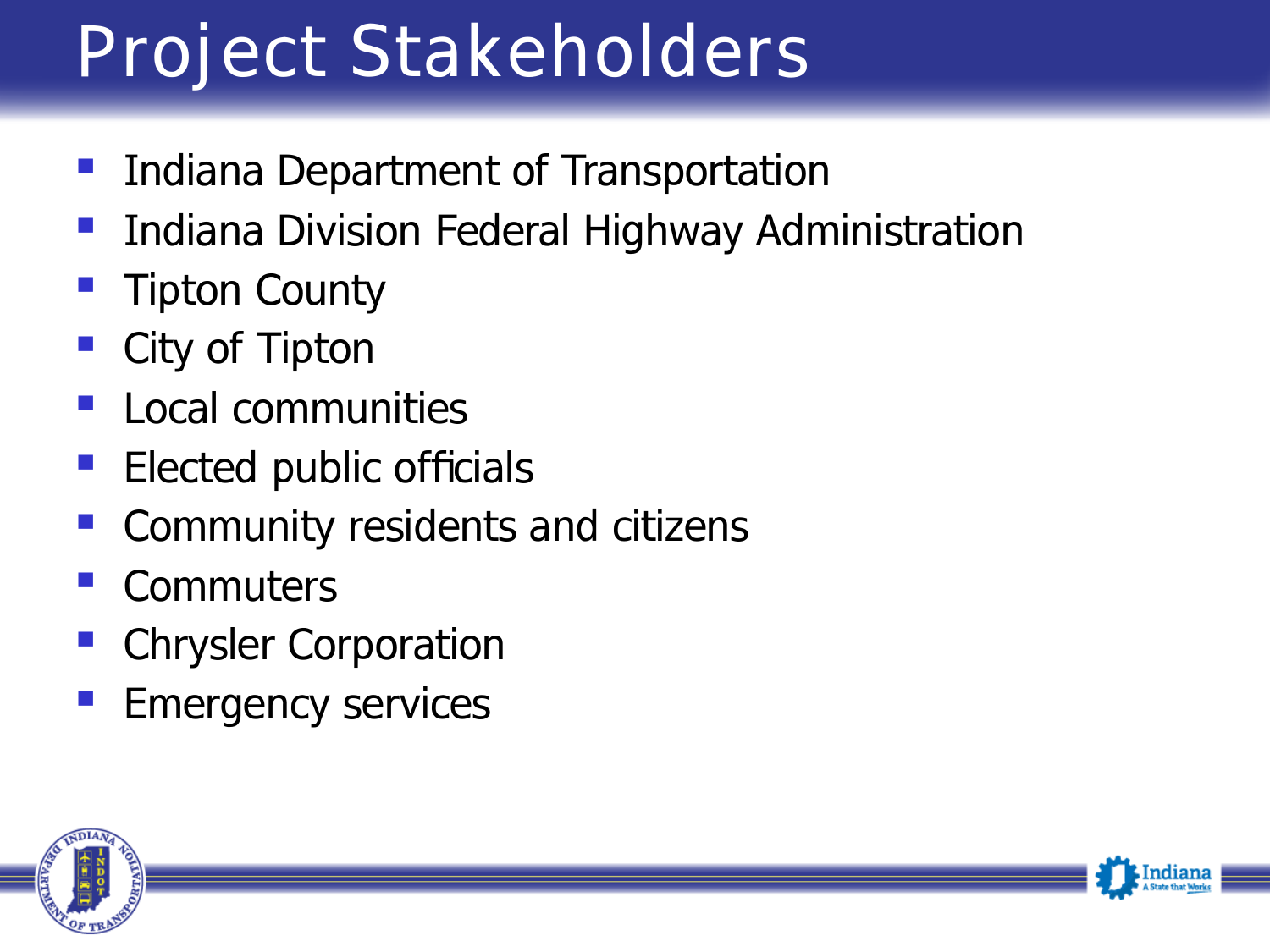

# Project Stakeholders
Indiana Department of Transportation
Indiana Division Federal Highway Administration
Tipton County
City of Tipton
Local communities
Elected public officials
Community residents and citizens
Commuters
Chrysler Corporation
Emergency services